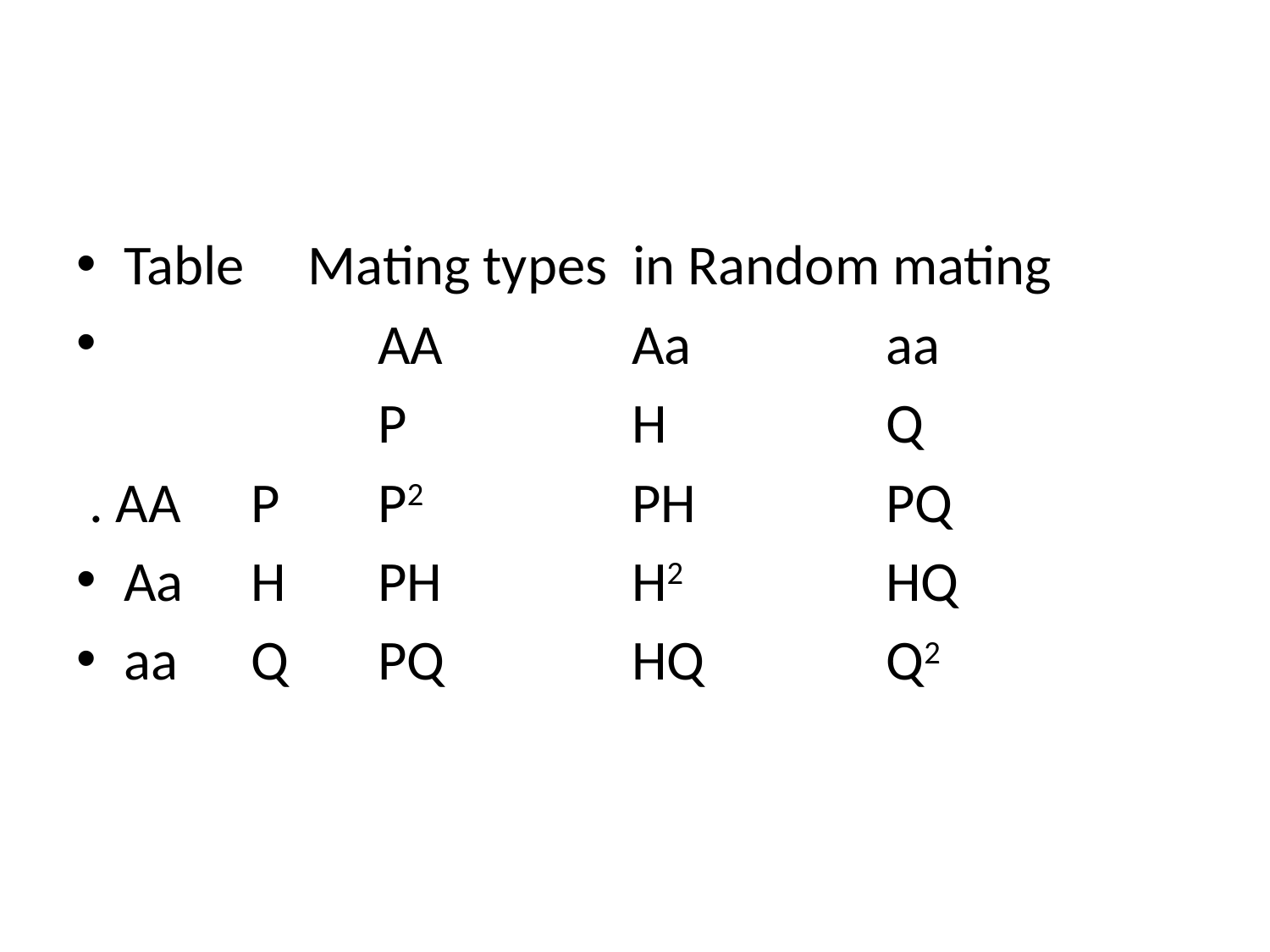

Table     Mating types  in Random mating
		AA		Aa		aa
			P		H		Q
 . AA	P	P2		PH		PQ
Aa	H	PH		H2		HQ
aa	Q	PQ		HQ		Q2